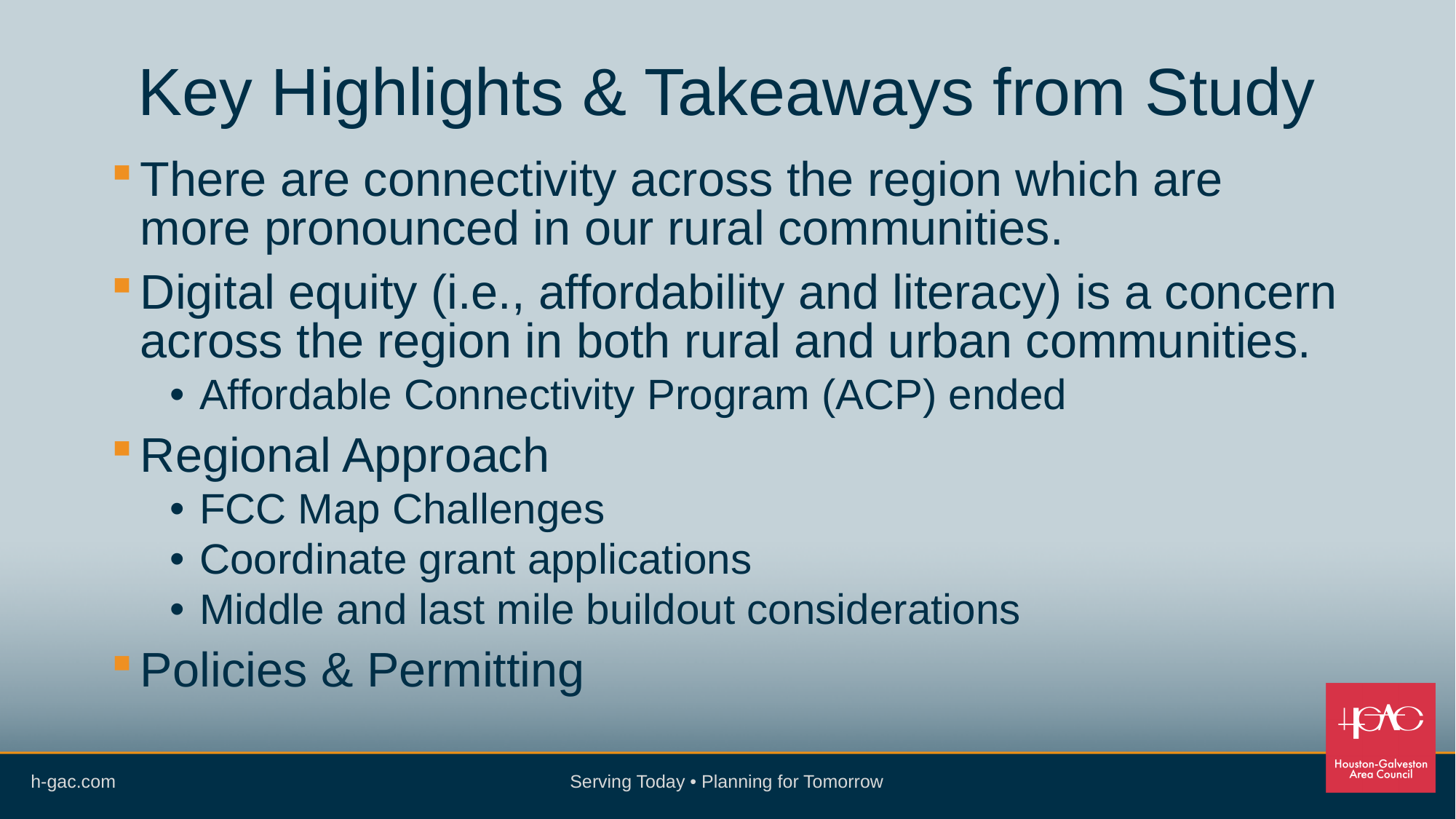

# Key Highlights & Takeaways from Study
There are connectivity across the region which are more pronounced in our rural communities.
Digital equity (i.e., affordability and literacy) is a concern across the region in both rural and urban communities.
Affordable Connectivity Program (ACP) ended
Regional Approach
FCC Map Challenges
Coordinate grant applications
Middle and last mile buildout considerations
Policies & Permitting